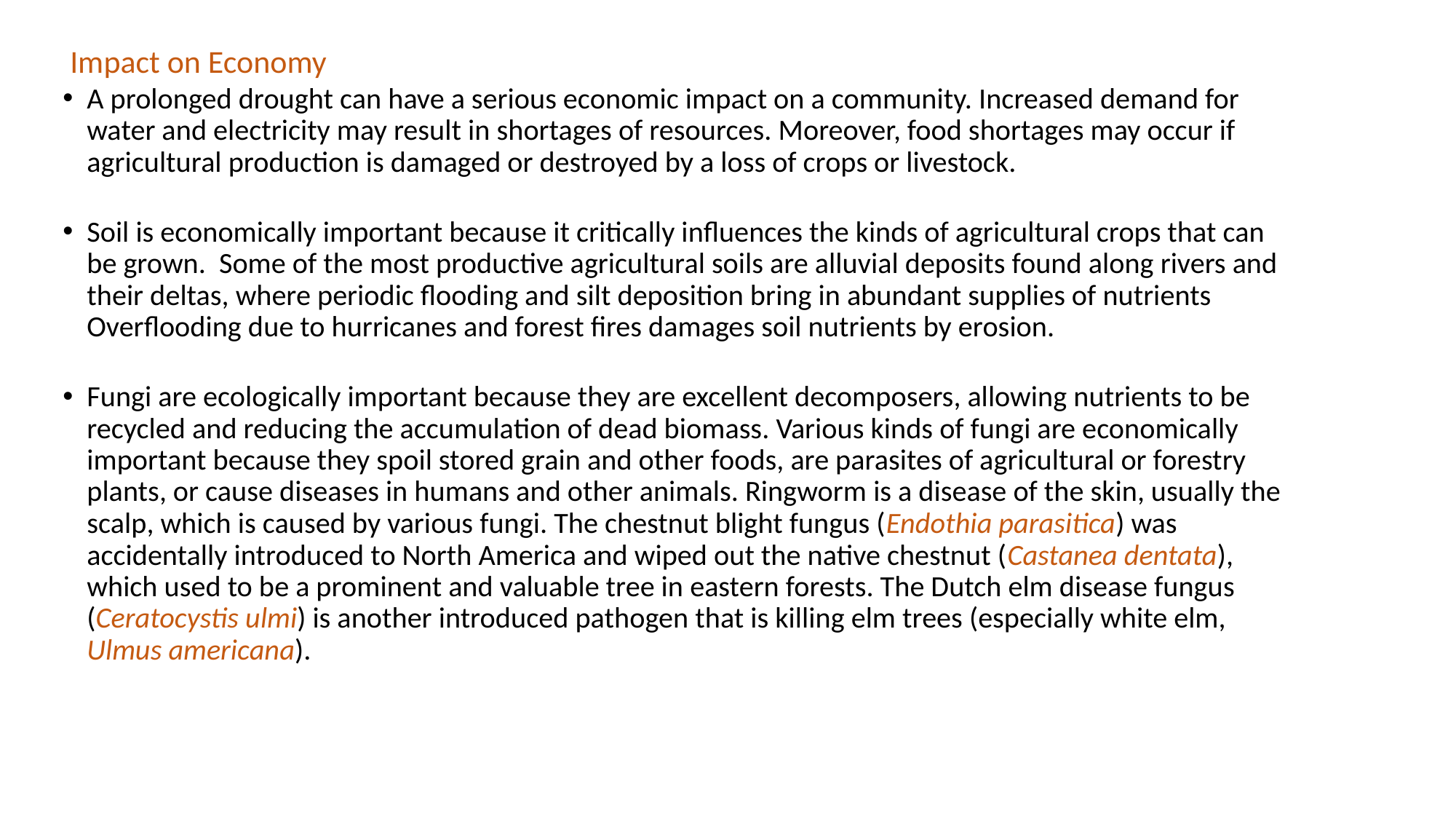

Impact on Economy
A prolonged drought can have a serious economic impact on a community. Increased demand for water and electricity may result in shortages of resources. Moreover, food shortages may occur if agricultural production is damaged or destroyed by a loss of crops or livestock.

Soil is economically important because it critically influences the kinds of agricultural crops that can be grown.  Some of the most productive agricultural soils are alluvial deposits found along rivers and their deltas, where periodic flooding and silt deposition bring in abundant supplies of nutrients Overflooding due to hurricanes and forest fires damages soil nutrients by erosion.

Fungi are ecologically important because they are excellent decomposers, allowing nutrients to be recycled and reducing the accumulation of dead biomass. Various kinds of fungi are economically important because they spoil stored grain and other foods, are parasites of agricultural or forestry plants, or cause diseases in humans and other animals. Ringworm is a disease of the skin, usually the scalp, which is caused by various fungi. The chestnut blight fungus (Endothia parasitica) was accidentally introduced to North America and wiped out the native chestnut (Castanea dentata), which used to be a prominent and valuable tree in eastern forests. The Dutch elm disease fungus (Ceratocystis ulmi) is another introduced pathogen that is killing elm trees (especially white elm, Ulmus americana).